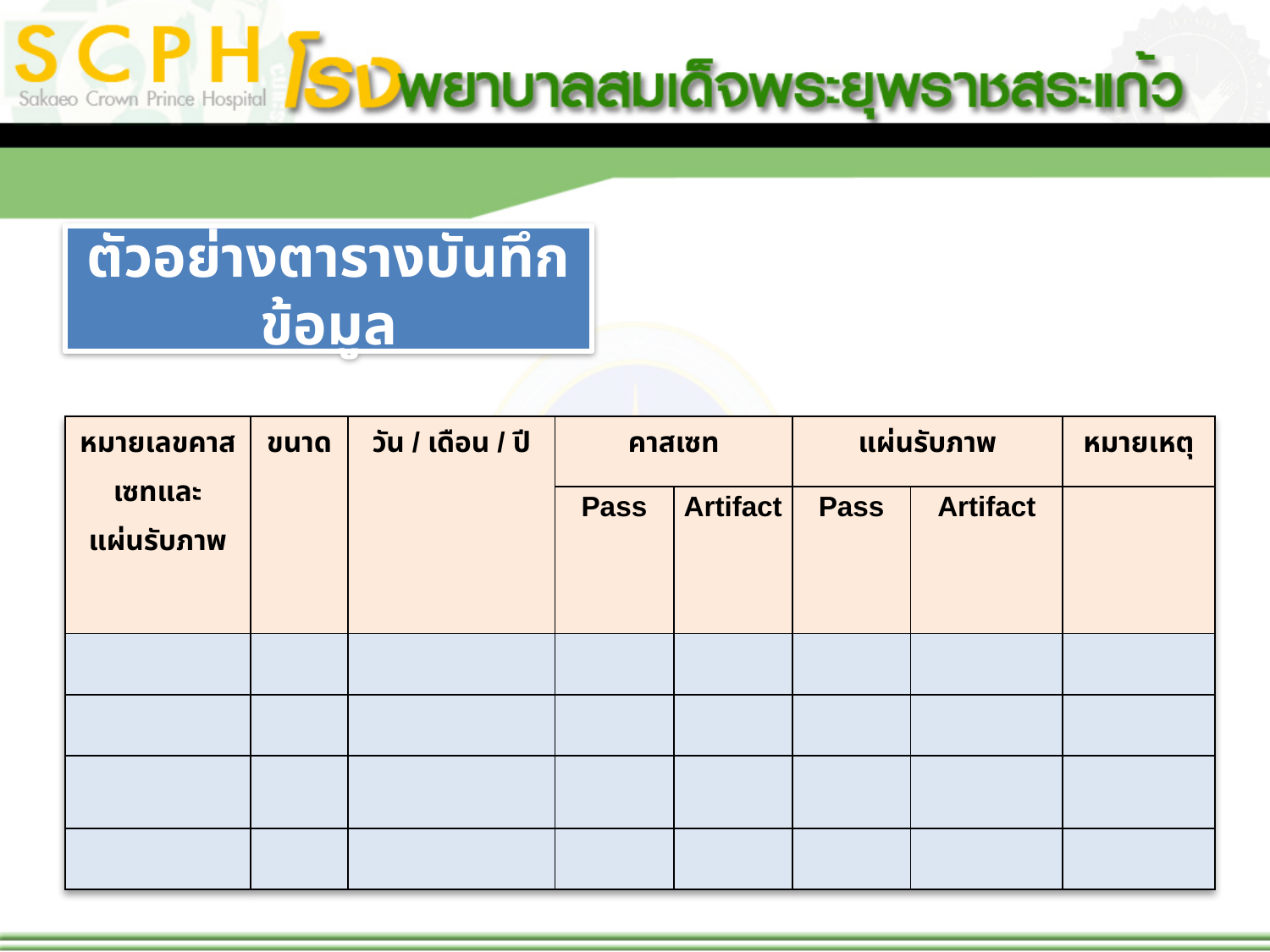

#
ตัวอย่างตารางบันทึกข้อมูล
| หมายเลขคาสเซทและ แผ่นรับภาพ | ขนาด | วัน / เดือน / ปี | คาสเซท |  | แผ่นรับภาพ |  | หมายเหตุ |
| --- | --- | --- | --- | --- | --- | --- | --- |
|  |  |  | Pass | Artifact | Pass | Artifact |  |
|  |  |  |  |  |  |  |  |
|  |  |  |  |  |  |  |  |
|  |  |  |  |  |  |  |  |
|  |  |  |  |  |  |  |  |